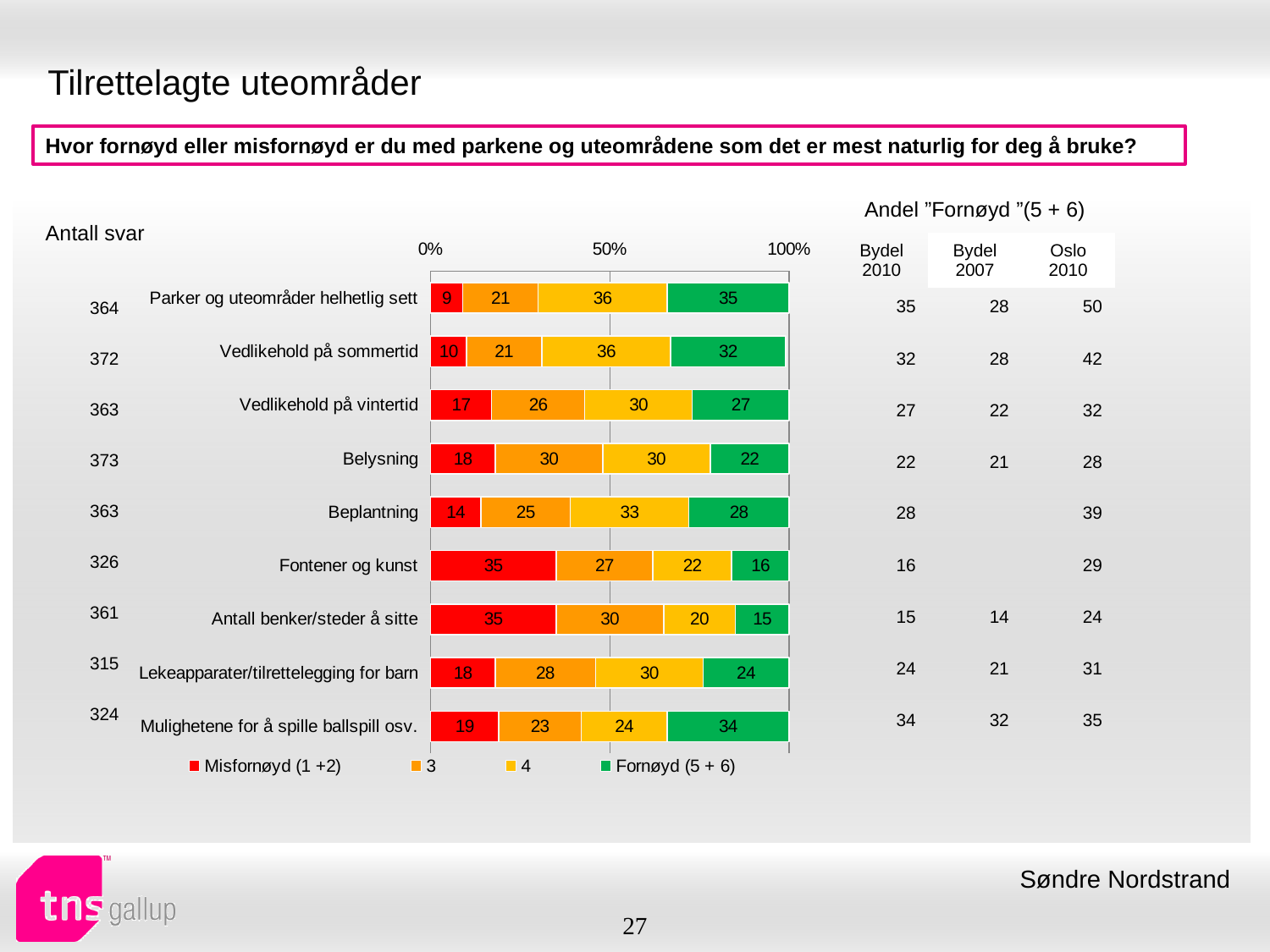

# Tilrettelagte uteområder
Hvor fornøyd eller misfornøyd er du med parkene og uteområdene som det er mest naturlig for deg å bruke?
| Andel ”Fornøyd ”(5 + 6) |  |  |
| --- | --- | --- |
| Bydel 2010 | Bydel 2007 | Oslo 2010 |
| Antall svar |
| --- |

### Chart

| Category | Misfornøyd (1 +2) | 3 | 4 | Fornøyd (5 + 6) |
|---|---|---|---|---|
| Parker og uteområder helhetlig sett | 9.0 | 21.0 | 36.0 | 35.0 |
| Vedlikehold på sommertid | 10.0 | 21.0 | 36.0 | 32.0 |
| Vedlikehold på vintertid | 17.0 | 26.0 | 30.0 | 27.0 |
| Belysning | 18.0 | 30.0 | 30.0 | 22.0 |
| Beplantning | 14.0 | 25.0 | 33.0 | 28.0 |
| Fontener og kunst | 35.0 | 27.0 | 22.0 | 16.0 |
| Antall benker/steder å sitte | 35.0 | 30.0 | 20.0 | 15.0 |
| Lekeapparater/tilrettelegging for barn | 18.0 | 28.0 | 30.0 | 24.0 |
| Mulighetene for å spille ballspill osv. | 19.0 | 23.0 | 24.0 | 34.0 |
| 35 | 28 | 50 |
| --- | --- | --- |
| 32 | 28 | 42 |
| 27 | 22 | 32 |
| 22 | 21 | 28 |
| 28 |  | 39 |
| 16 |  | 29 |
| 15 | 14 | 24 |
| 24 | 21 | 31 |
| 34 | 32 | 35 |
| 364 |
| --- |
| 372 |
| 363 |
| 373 |
| 363 |
| 326 |
| 361 |
| 315 |
| 324 |
Søndre Nordstrand
27